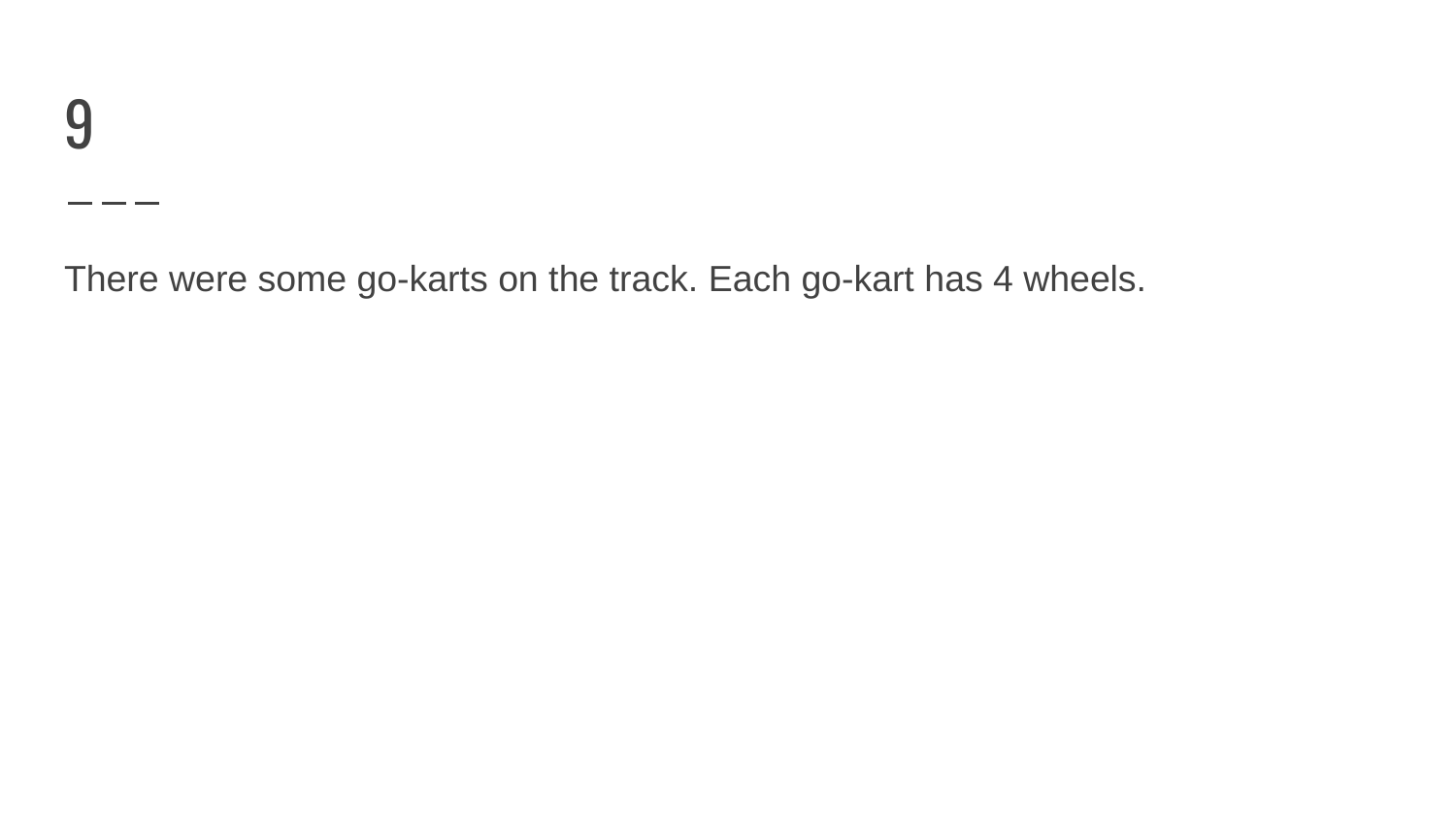

# 9
There were some go-karts on the track. Each go-kart has 4 wheels.